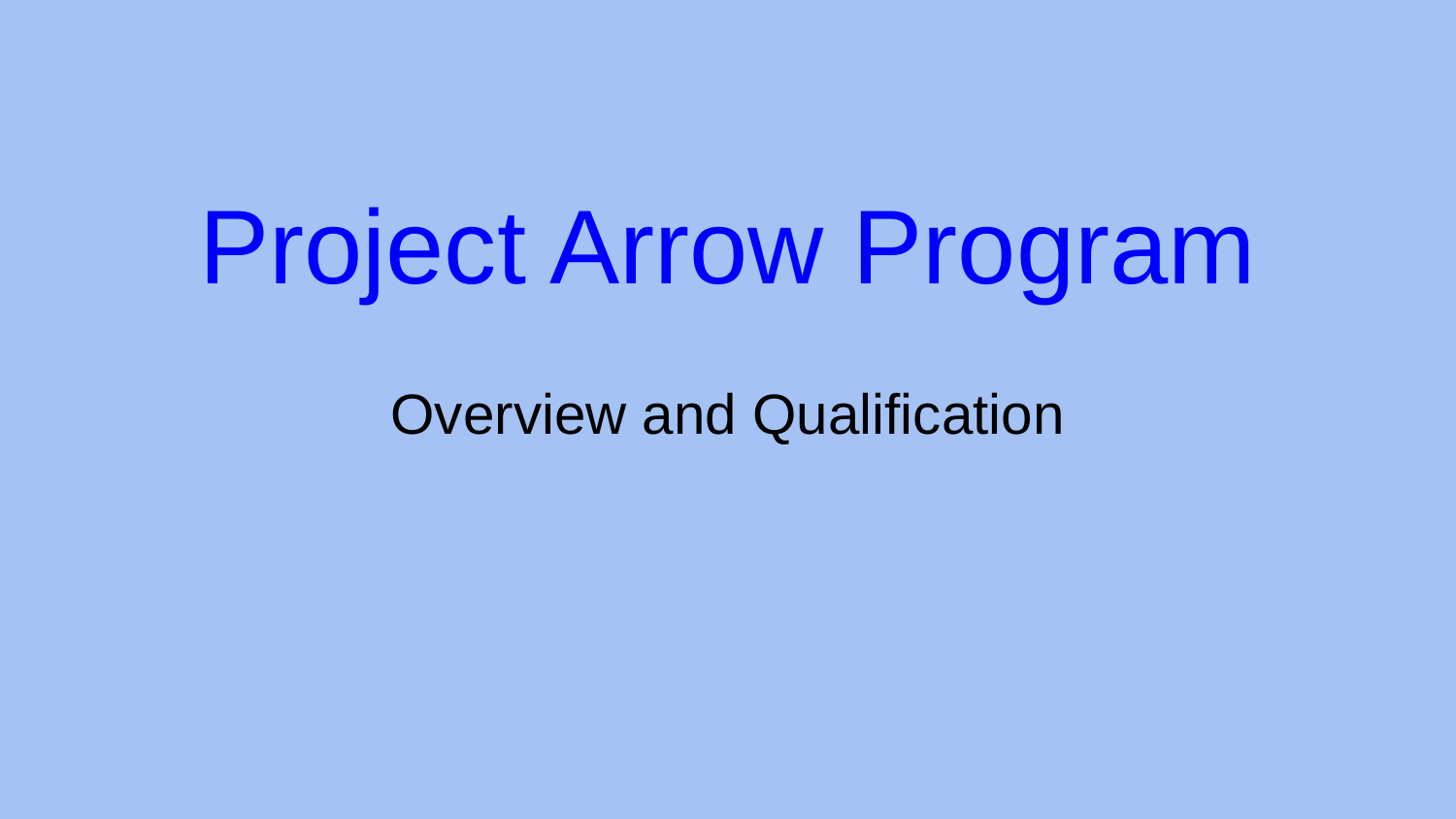

# Project Arrow Program

Overview and Qualification